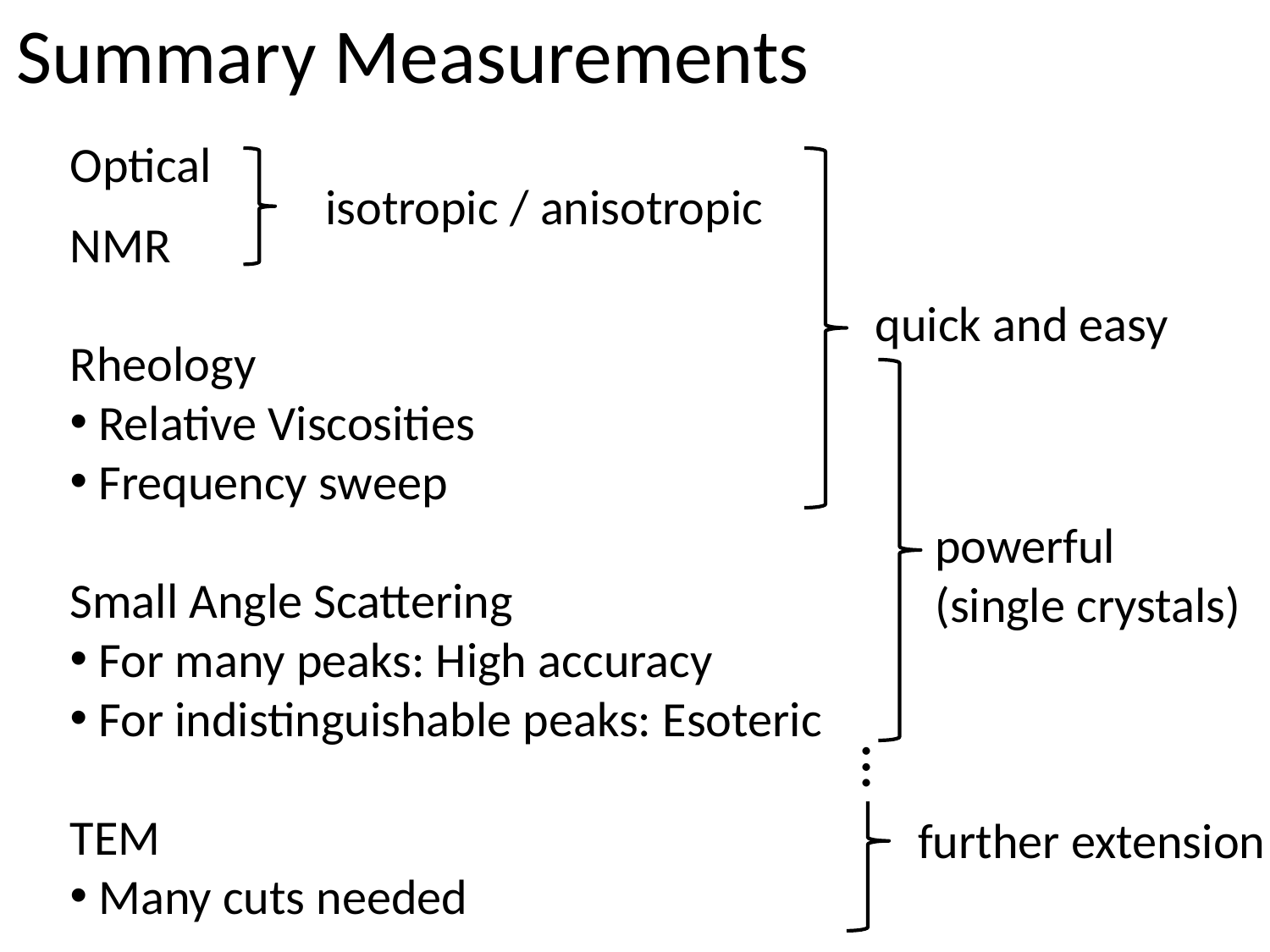

Summary Measurements
Optical

NMR

Rheology
 Relative Viscosities
 Frequency sweep

Small Angle Scattering
 For many peaks: High accuracy
 For indistinguishable peaks: Esoteric

TEM
 Many cuts needed

isotropic / anisotropic
quick and easy

powerful
(single crystals)
…

further extension